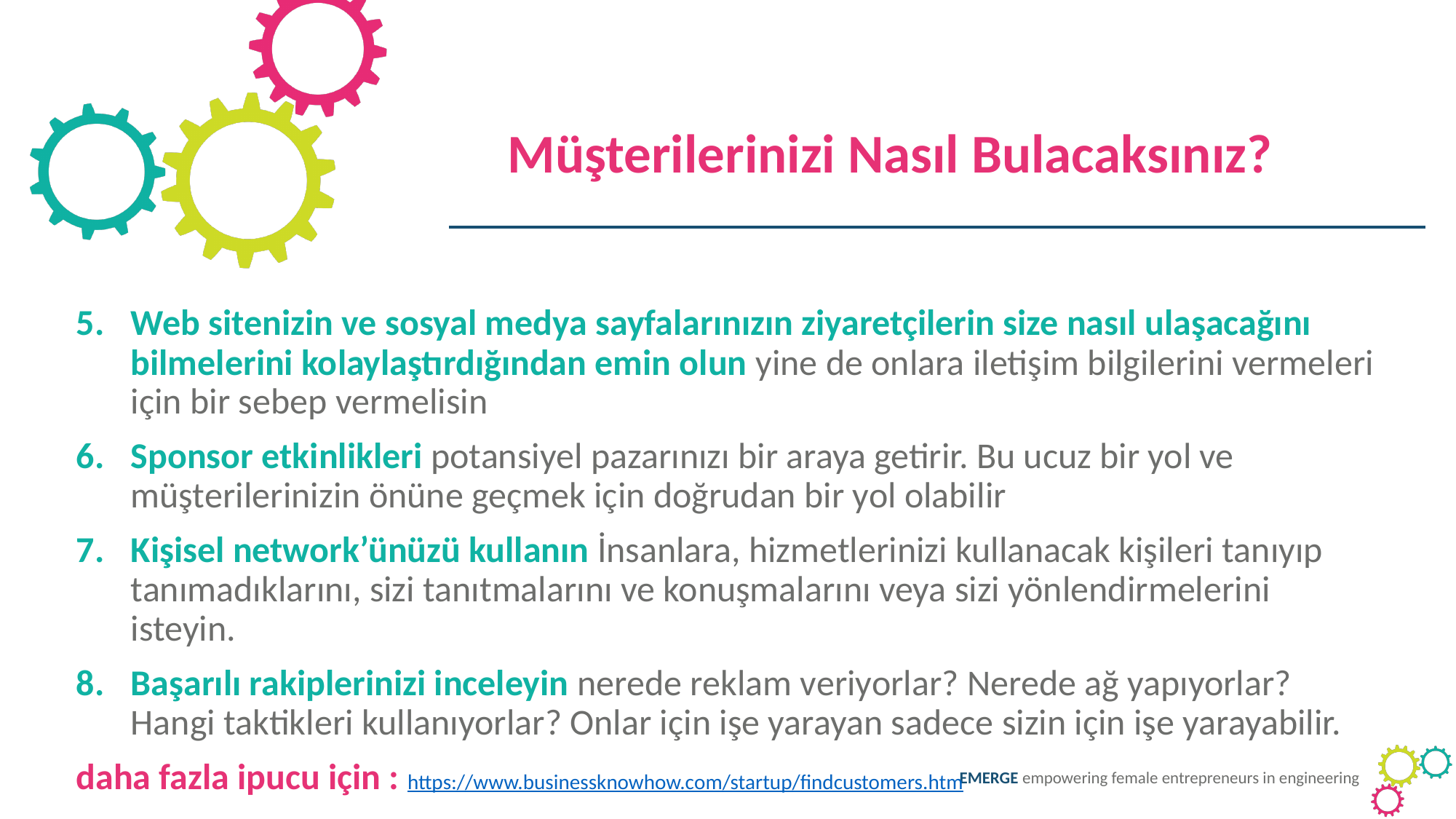

Müşterilerinizi Nasıl Bulacaksınız?
Web sitenizin ve sosyal medya sayfalarınızın ziyaretçilerin size nasıl ulaşacağını bilmelerini kolaylaştırdığından emin olun yine de onlara iletişim bilgilerini vermeleri için bir sebep vermelisin
Sponsor etkinlikleri potansiyel pazarınızı bir araya getirir. Bu ucuz bir yol ve müşterilerinizin önüne geçmek için doğrudan bir yol olabilir
Kişisel network’ünüzü kullanın İnsanlara, hizmetlerinizi kullanacak kişileri tanıyıp tanımadıklarını, sizi tanıtmalarını ve konuşmalarını veya sizi yönlendirmelerini isteyin.
Başarılı rakiplerinizi inceleyin nerede reklam veriyorlar? Nerede ağ yapıyorlar? Hangi taktikleri kullanıyorlar? Onlar için işe yarayan sadece sizin için işe yarayabilir.
daha fazla ipucu için : https://www.businessknowhow.com/startup/findcustomers.htm